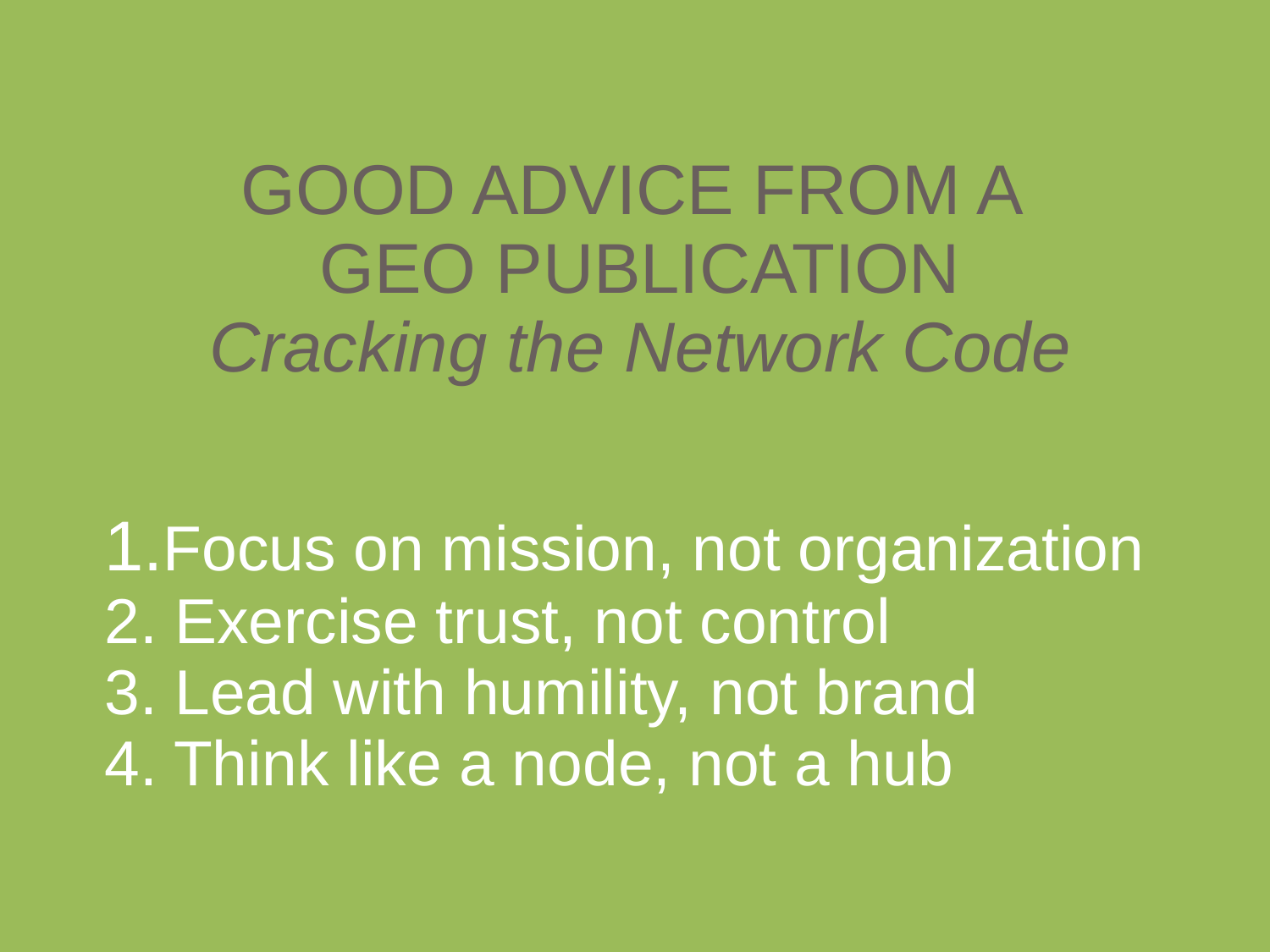

GOOD ADVICE FROM A
GEO PUBLICATION
Cracking the Network Code
# 1.Focus on mission, not organization 2. Exercise trust, not control 3. Lead with humility, not brand 4. Think like a node, not a hub